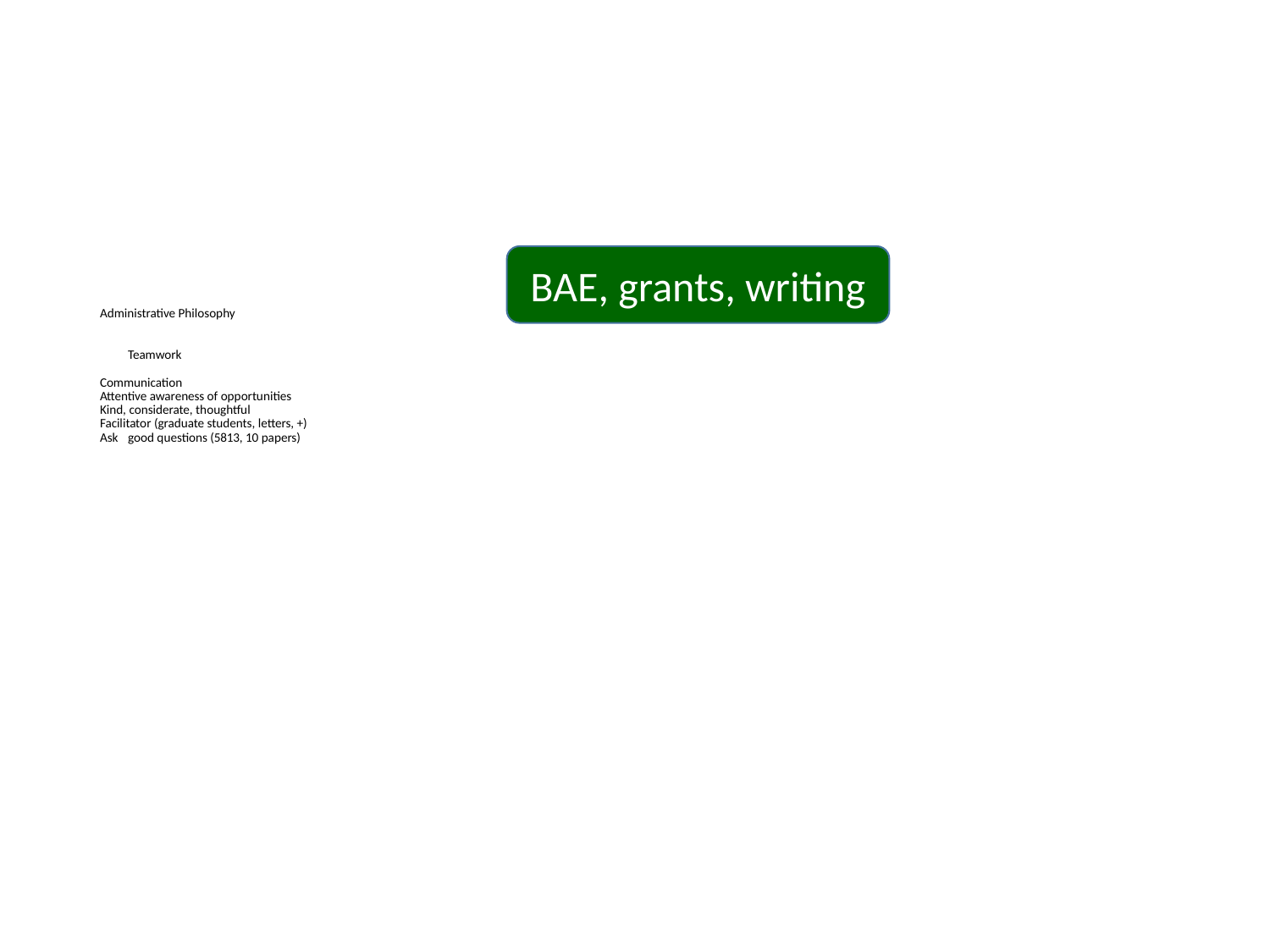

BAE, grants, writing
# Administrative Philosophy Teamwork Communication Attentive awareness of opportunities Kind, considerate, thoughtful Facilitator (graduate students, letters, +) Ask 	good questions (5813, 10 papers)